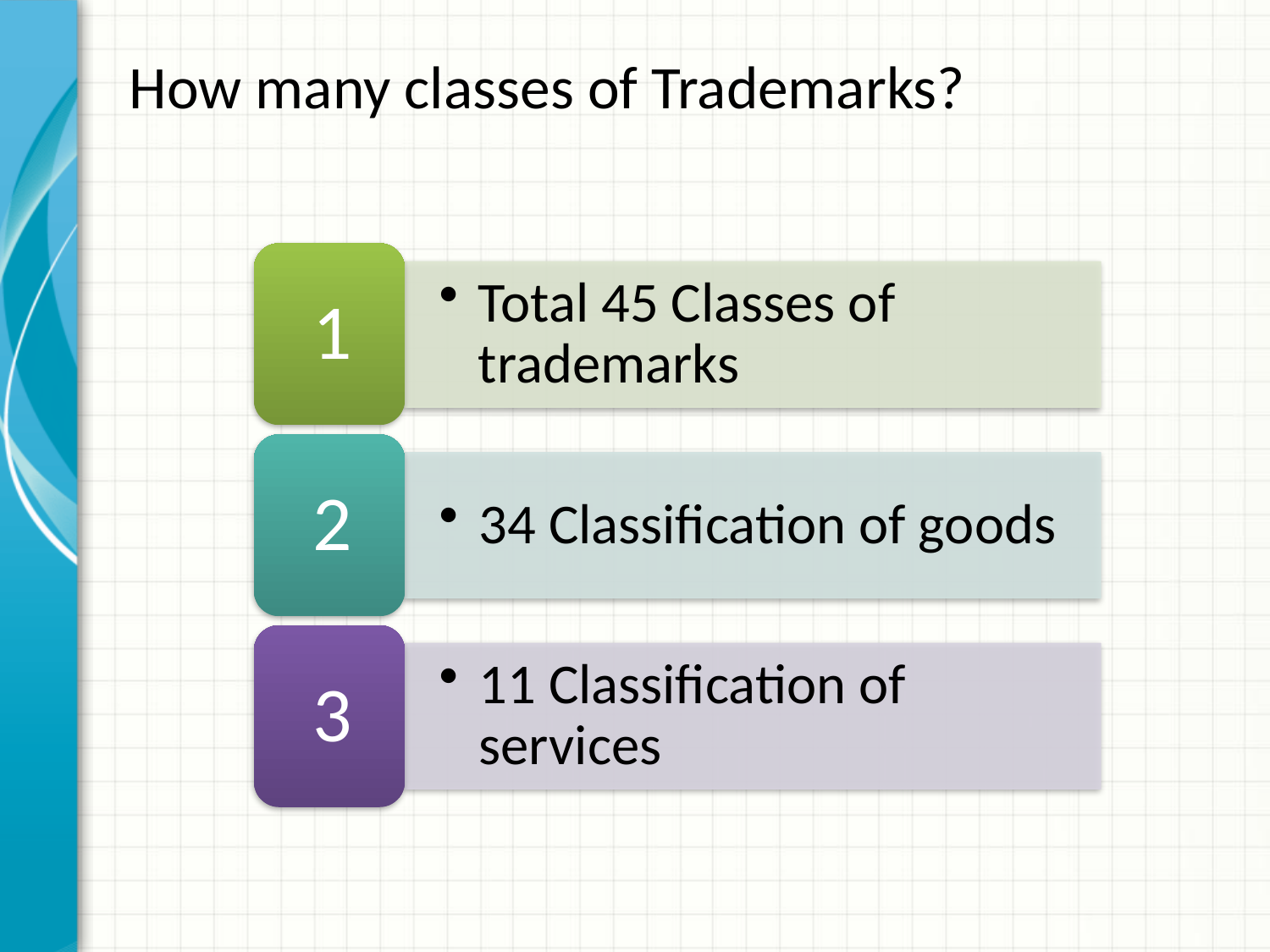

# How many classes of Trademarks?
Total 45 Classes of trademarks
1
34 Classification of goods
2
11 Classification of services
3